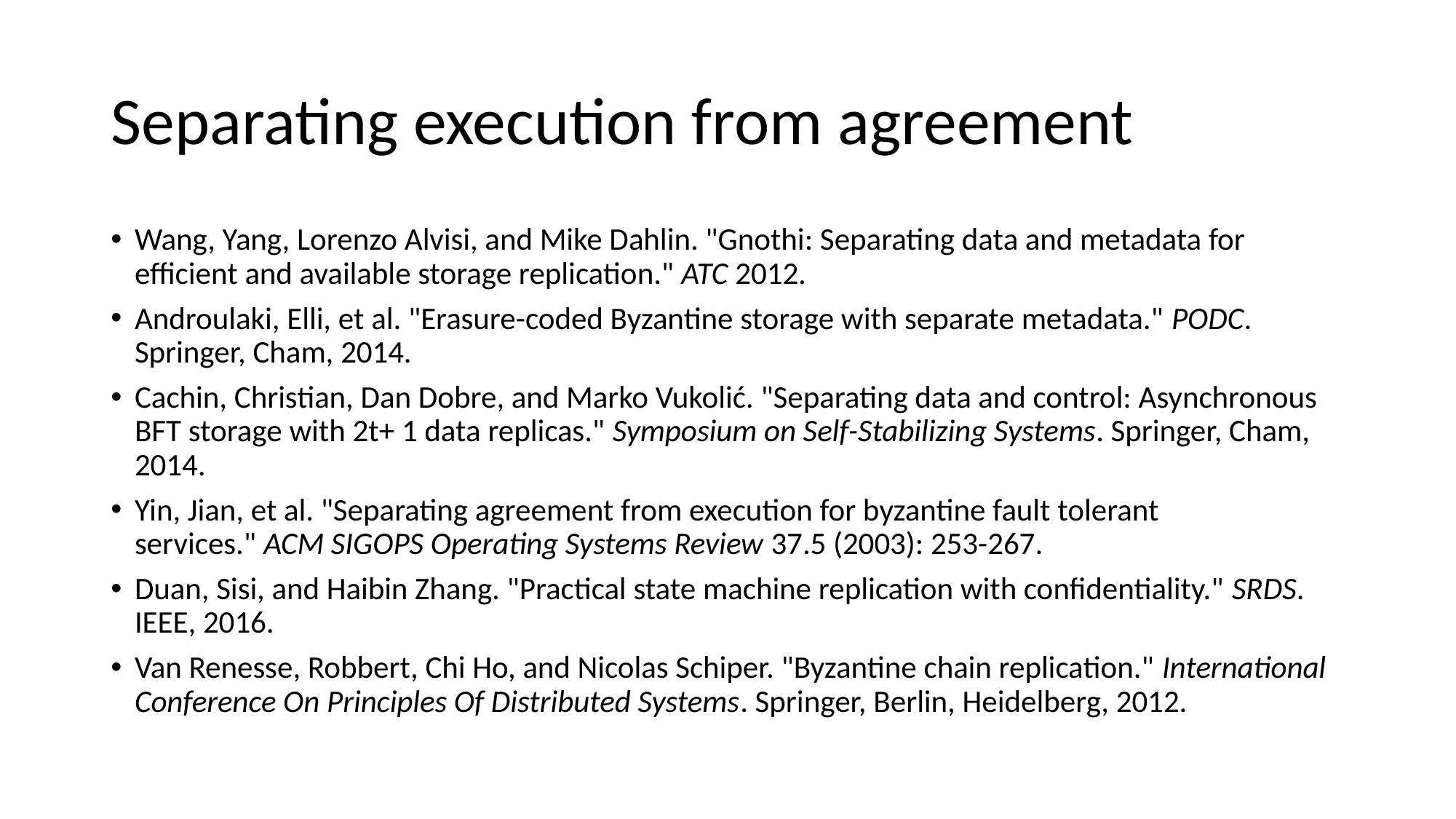

# Separating execution from agreement
Wang, Yang, Lorenzo Alvisi, and Mike Dahlin. "Gnothi: Separating data and metadata for efficient and available storage replication." ATC 2012.
Androulaki, Elli, et al. "Erasure-coded Byzantine storage with separate metadata." PODC. Springer, Cham, 2014.
Cachin, Christian, Dan Dobre, and Marko Vukolić. "Separating data and control: Asynchronous BFT storage with 2t+ 1 data replicas." Symposium on Self-Stabilizing Systems. Springer, Cham, 2014.
Yin, Jian, et al. "Separating agreement from execution for byzantine fault tolerant services." ACM SIGOPS Operating Systems Review 37.5 (2003): 253-267.
Duan, Sisi, and Haibin Zhang. "Practical state machine replication with confidentiality." SRDS. IEEE, 2016.
Van Renesse, Robbert, Chi Ho, and Nicolas Schiper. "Byzantine chain replication." International Conference On Principles Of Distributed Systems. Springer, Berlin, Heidelberg, 2012.